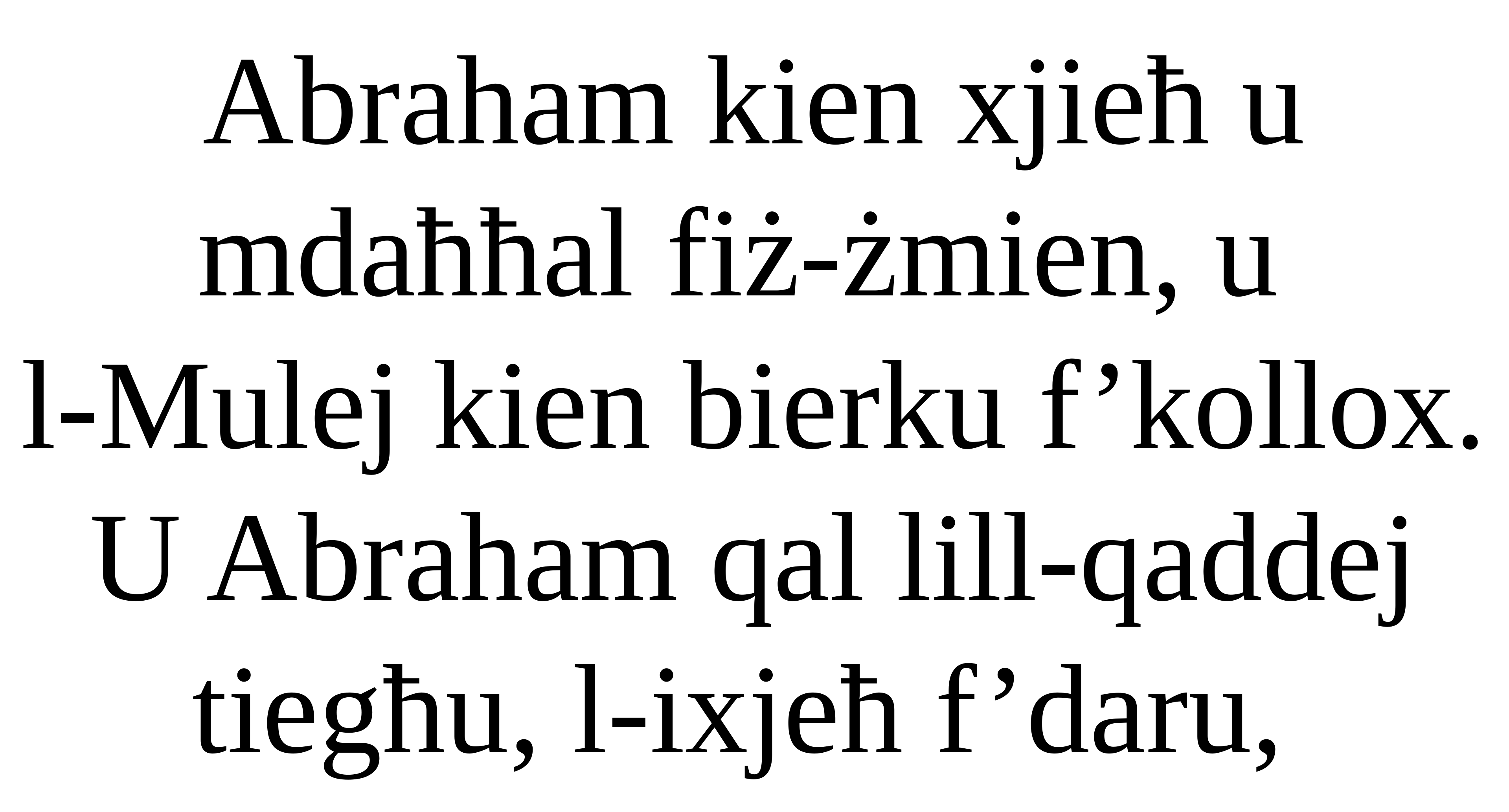

Abraham kien xjieħ u mdaħħal fiż-żmien, u
l-Mulej kien bierku f’kollox. U Abraham qal lill-qaddej tiegħu, l-ixjeħ f’daru,